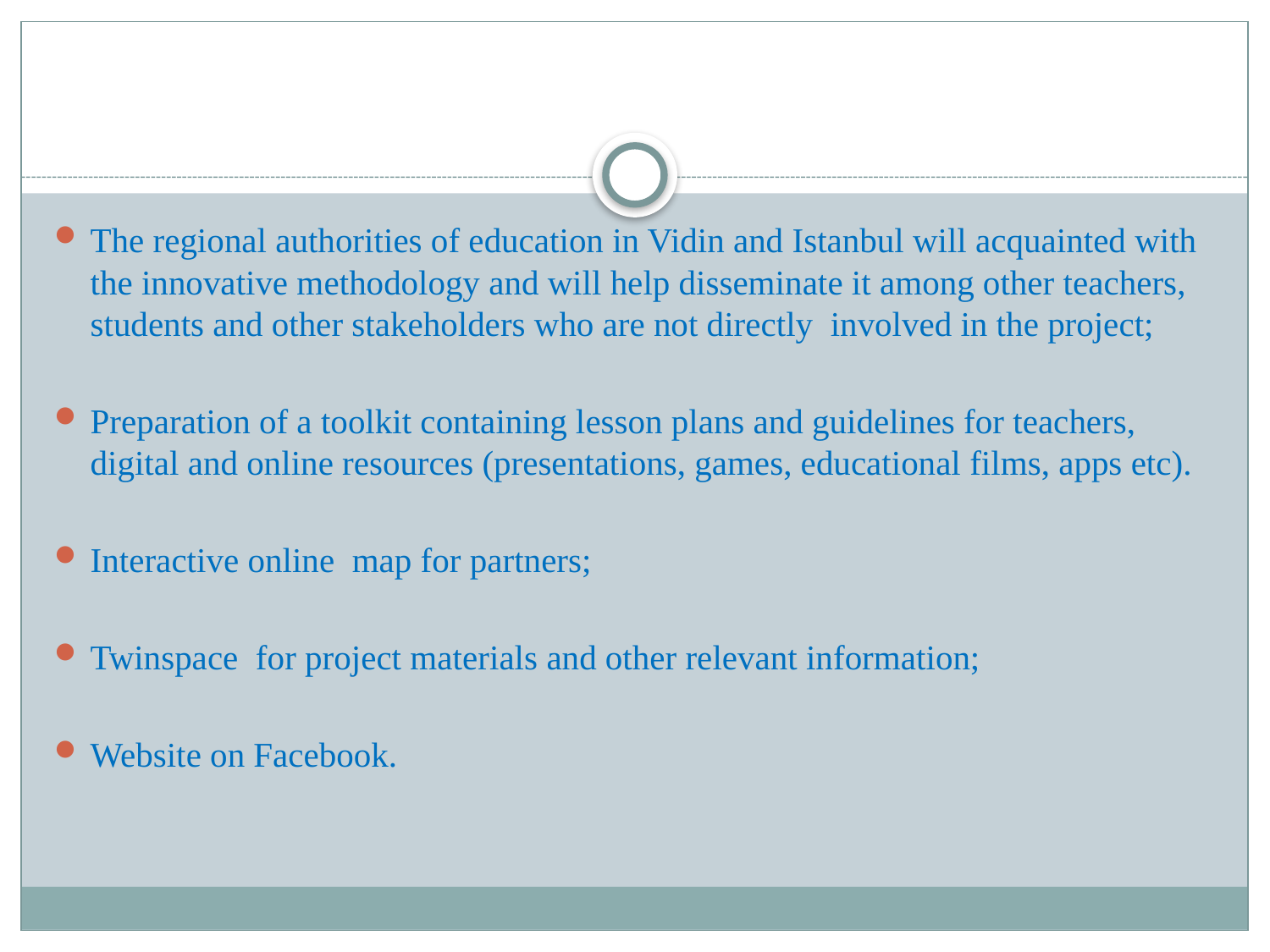

#
The regional authorities of education in Vidin and Istanbul will acquainted with the innovative methodology and will help disseminate it among other teachers, students and other stakeholders who are not directly  involved in the project;

Preparation of a toolkit containing lesson plans and guidelines for teachers, digital and online resources (presentations, games, educational films, apps etc).

Interactive online  map for partners;

Twinspace  for project materials and other relevant information;

Website on Facebook.